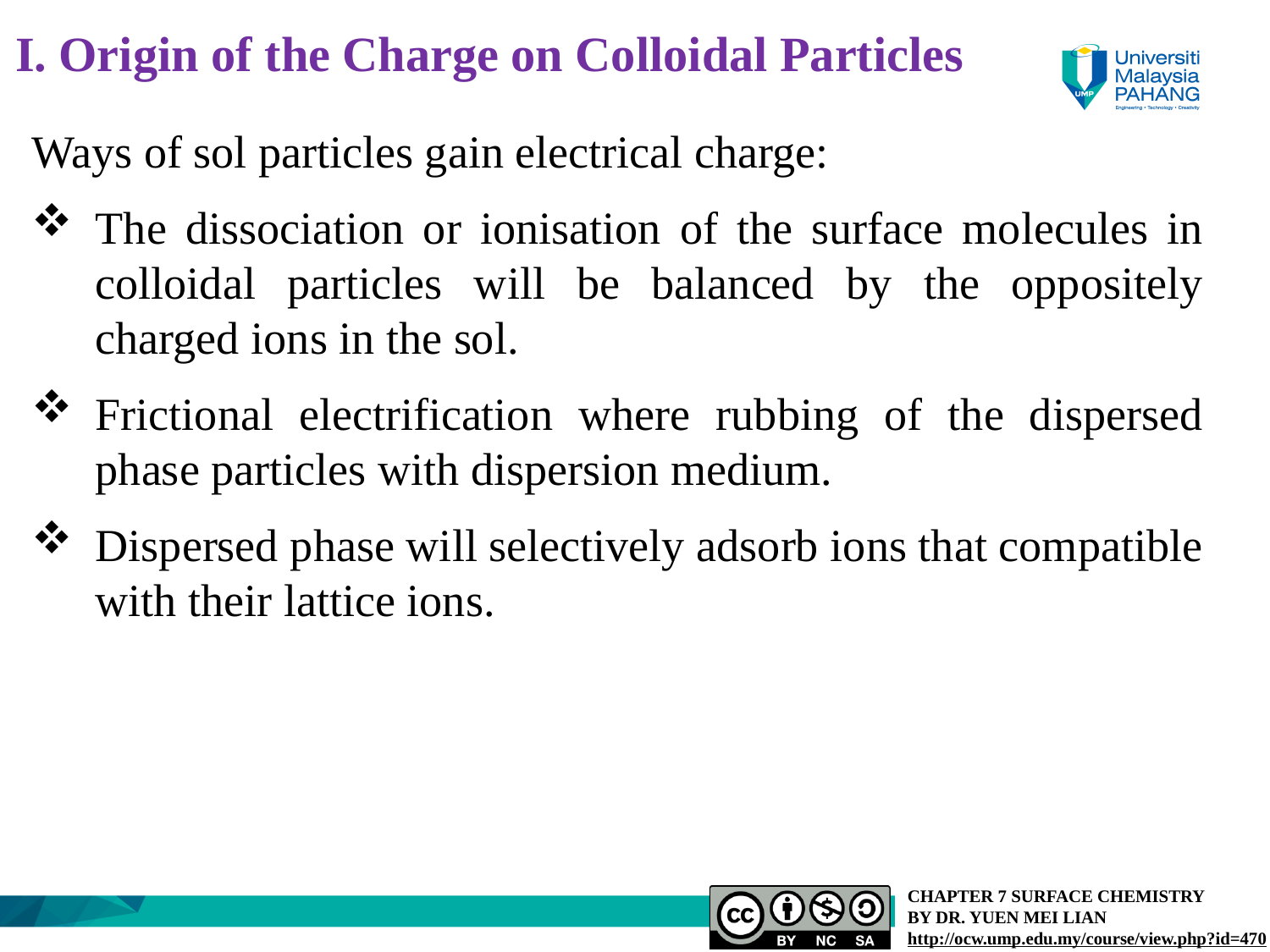

I. Origin of the Charge on Colloidal Particles
Ways of sol particles gain electrical charge:

The dissociation or ionisation of the surface molecules in colloidal particles will be balanced by the oppositely charged ions in the sol.

Frictional electrification where rubbing of the dispersed phase particles with dispersion medium.

Dispersed phase will selectively adsorb ions that compatible with their lattice ions.